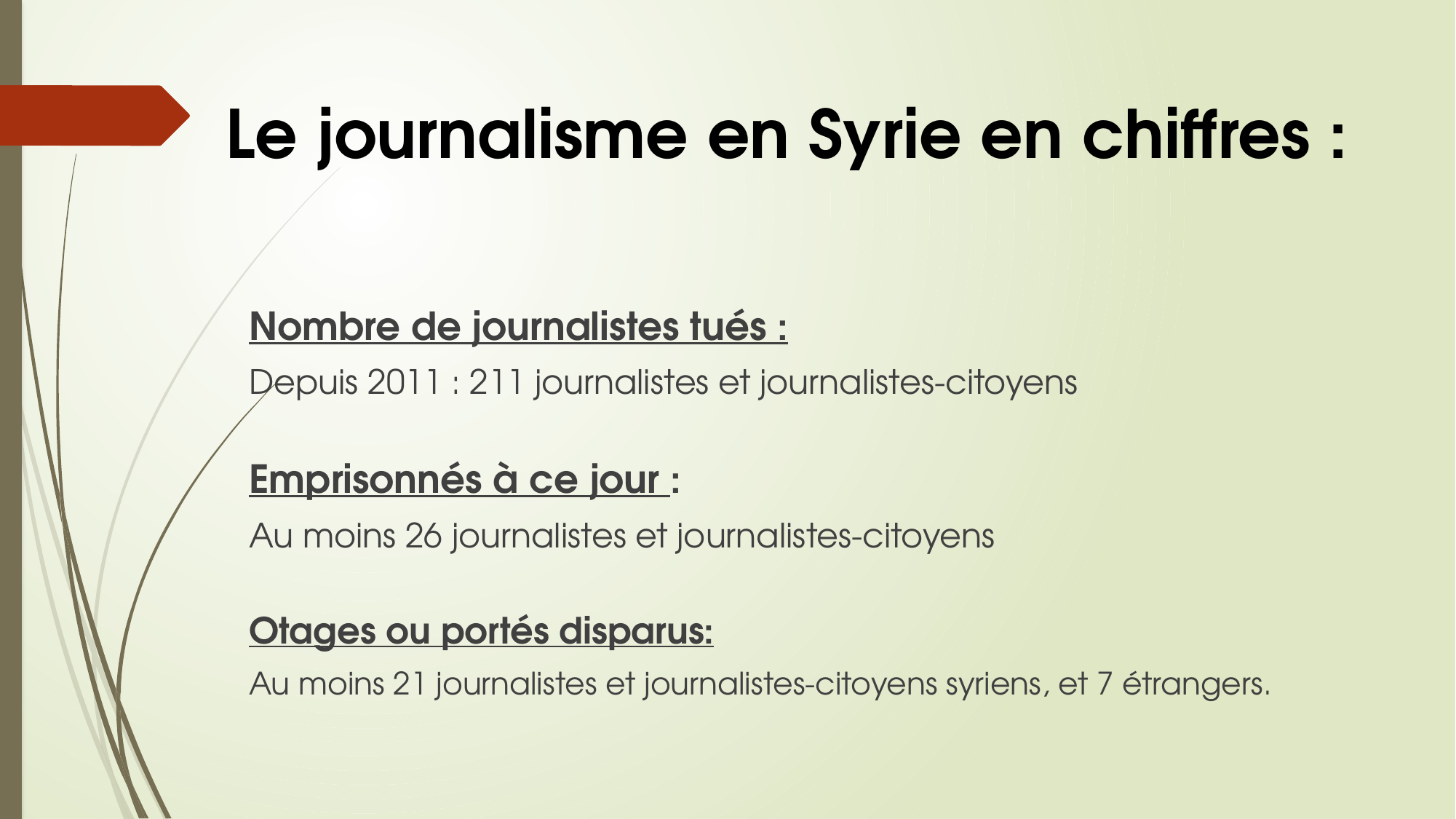

# Le journalisme en Syrie en chiffres :
Nombre de journalistes tués :
Depuis 2011 : 211 journalistes et journalistes-citoyens

Emprisonnés à ce jour :
Au moins 26 journalistes et journalistes-citoyens

Otages ou portés disparus:
Au moins 21 journalistes et journalistes-citoyens syriens, et 7 étrangers.